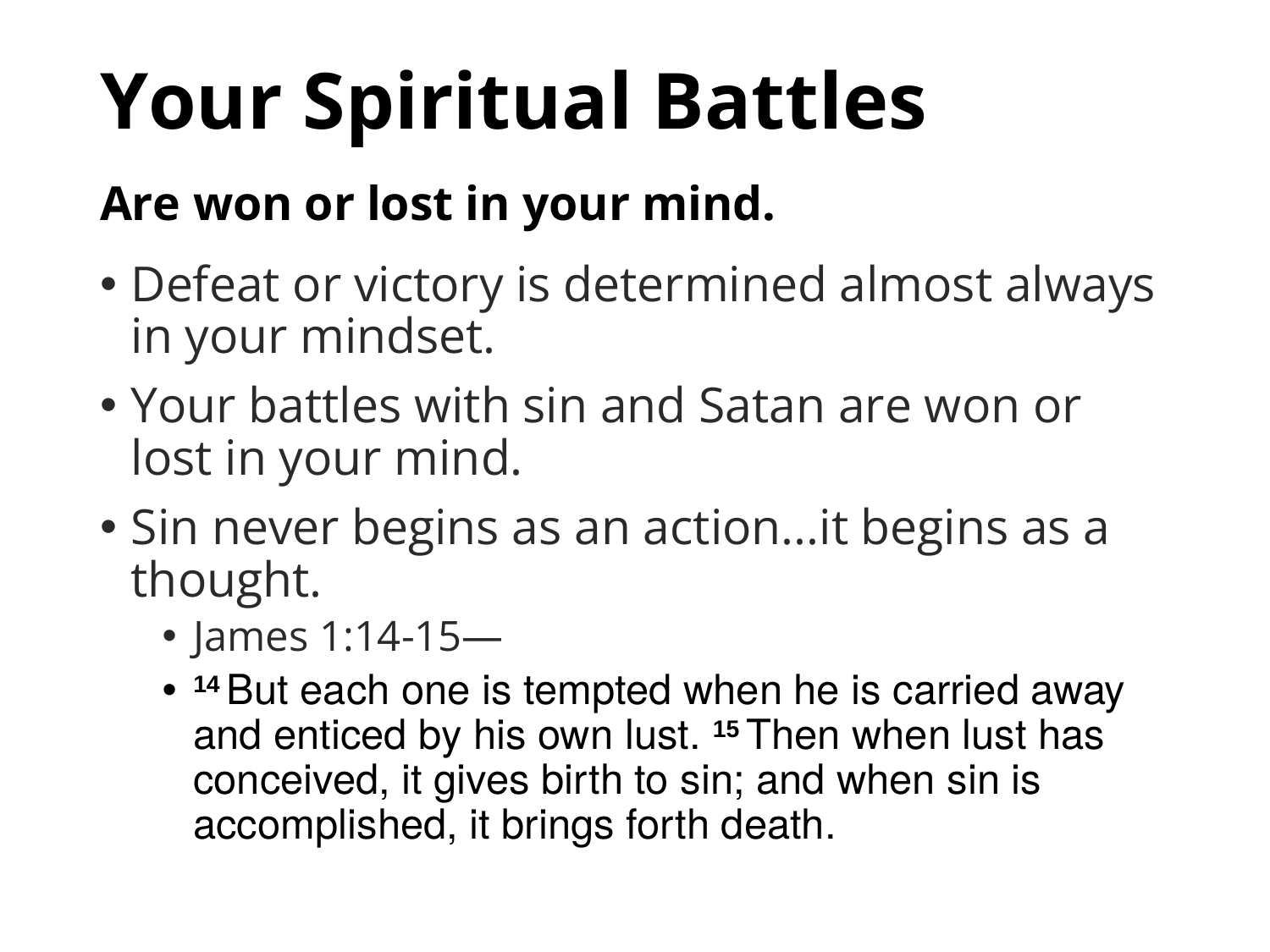

# Your Spiritual Battles
Are won or lost in your mind.
Defeat or victory is determined almost always in your mindset.
Your battles with sin and Satan are won or lost in your mind.
Sin never begins as an action...it begins as a thought.
James 1:14-15—
14 But each one is tempted when he is carried away and enticed by his own lust. 15 Then when lust has conceived, it gives birth to sin; and when sin is accomplished, it brings forth death.